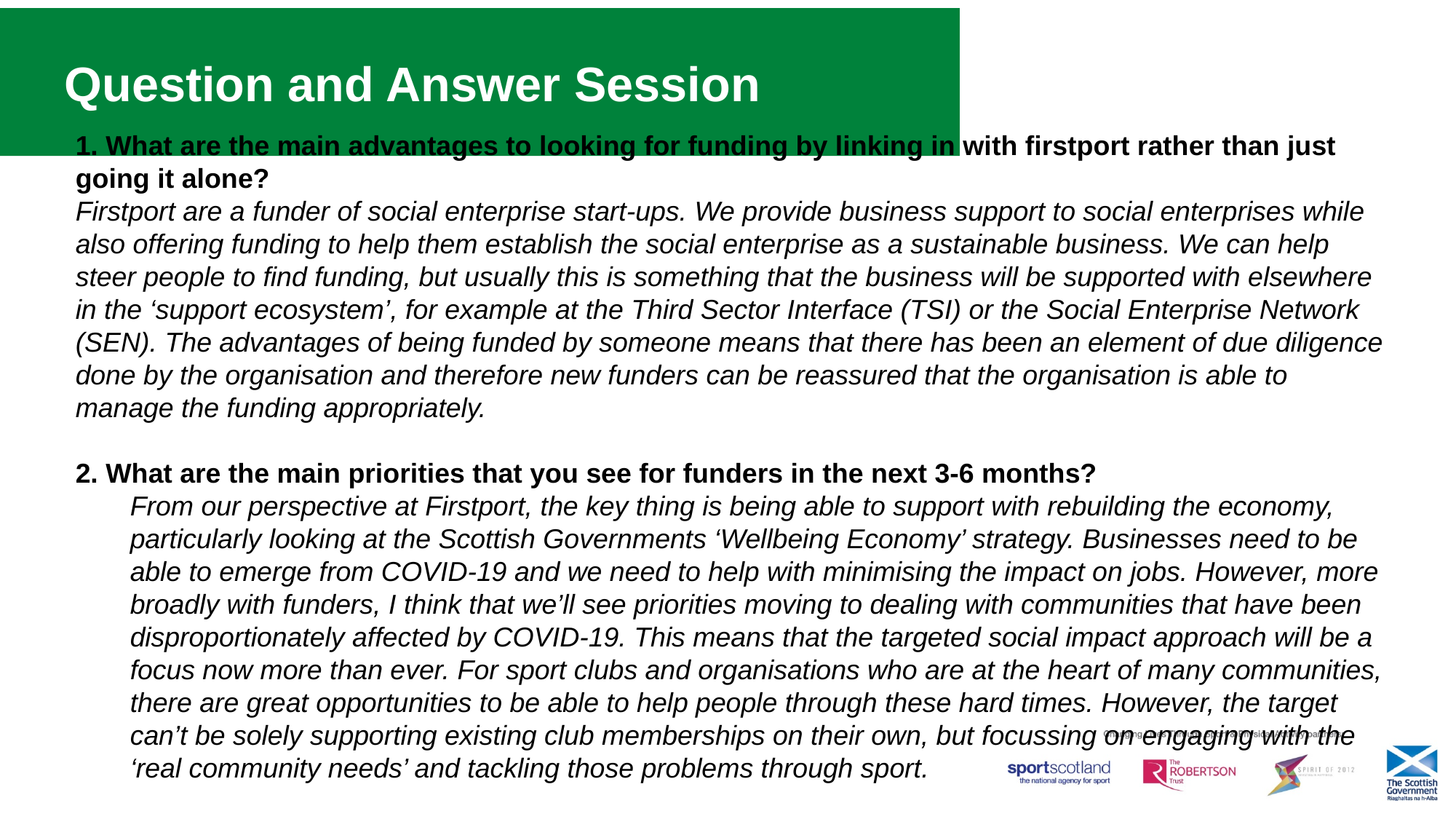

# Question and Answer Session
1. What are the main advantages to looking for funding by linking in with firstport rather than just going it alone?
Firstport are a funder of social enterprise start-ups. We provide business support to social enterprises while also offering funding to help them establish the social enterprise as a sustainable business. We can help steer people to find funding, but usually this is something that the business will be supported with elsewhere in the ‘support ecosystem’, for example at the Third Sector Interface (TSI) or the Social Enterprise Network (SEN). The advantages of being funded by someone means that there has been an element of due diligence done by the organisation and therefore new funders can be reassured that the organisation is able to manage the funding appropriately.

2. What are the main priorities that you see for funders in the next 3-6 months?
From our perspective at Firstport, the key thing is being able to support with rebuilding the economy, particularly looking at the Scottish Governments ‘Wellbeing Economy’ strategy. Businesses need to be able to emerge from COVID-19 and we need to help with minimising the impact on jobs. However, more broadly with funders, I think that we’ll see priorities moving to dealing with communities that have been disproportionately affected by COVID-19. This means that the targeted social impact approach will be a focus now more than ever. For sport clubs and organisations who are at the heart of many communities, there are great opportunities to be able to help people through these hard times. However, the target can’t be solely supporting existing club memberships on their own, but focussing on engaging with the ‘real community needs’ and tackling those problems through sport.